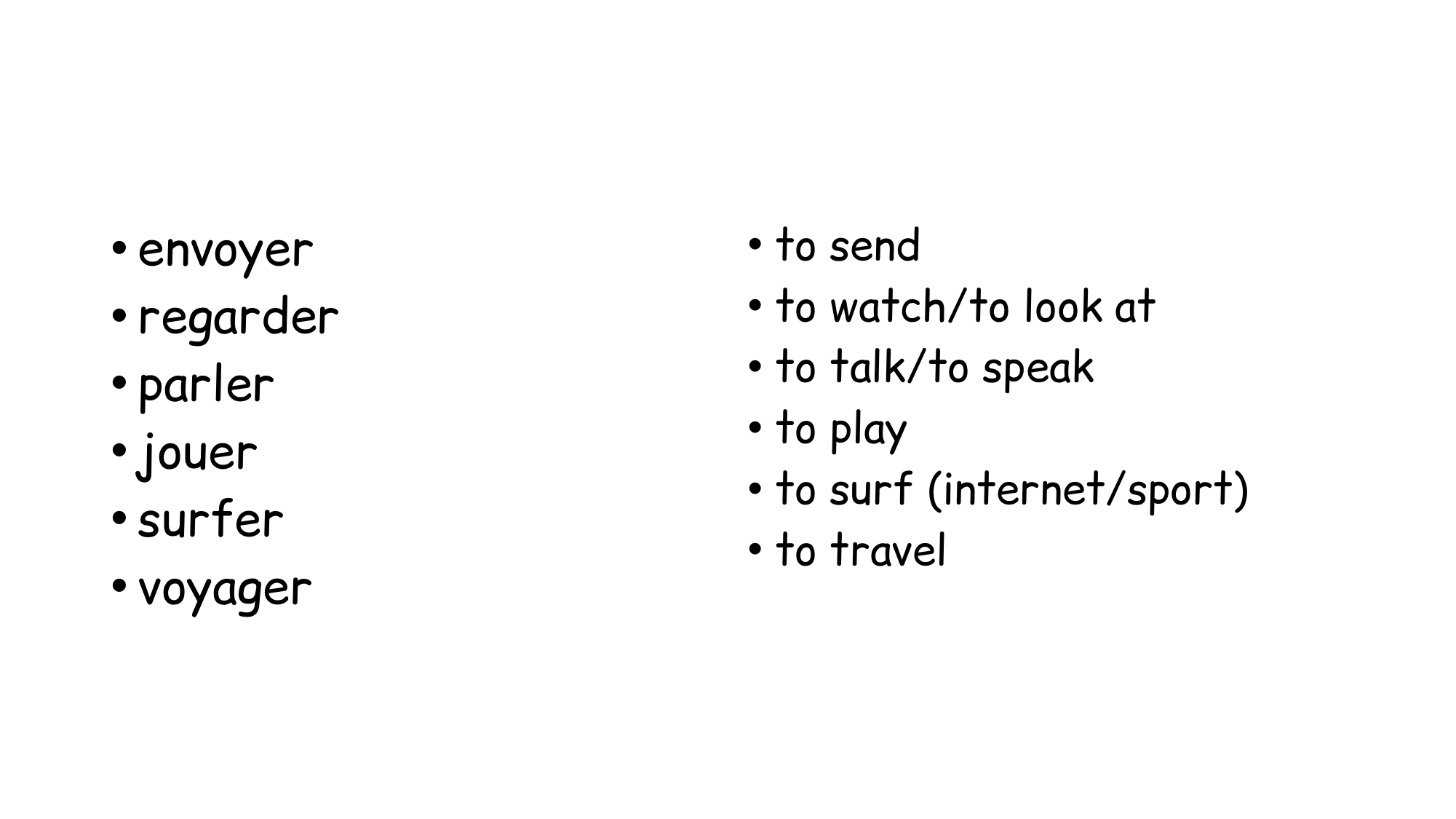

#
envoyer
regarder
parler
jouer
surfer
voyager
to send
to watch/to look at
to talk/to speak
to play
to surf (internet/sport)
to travel